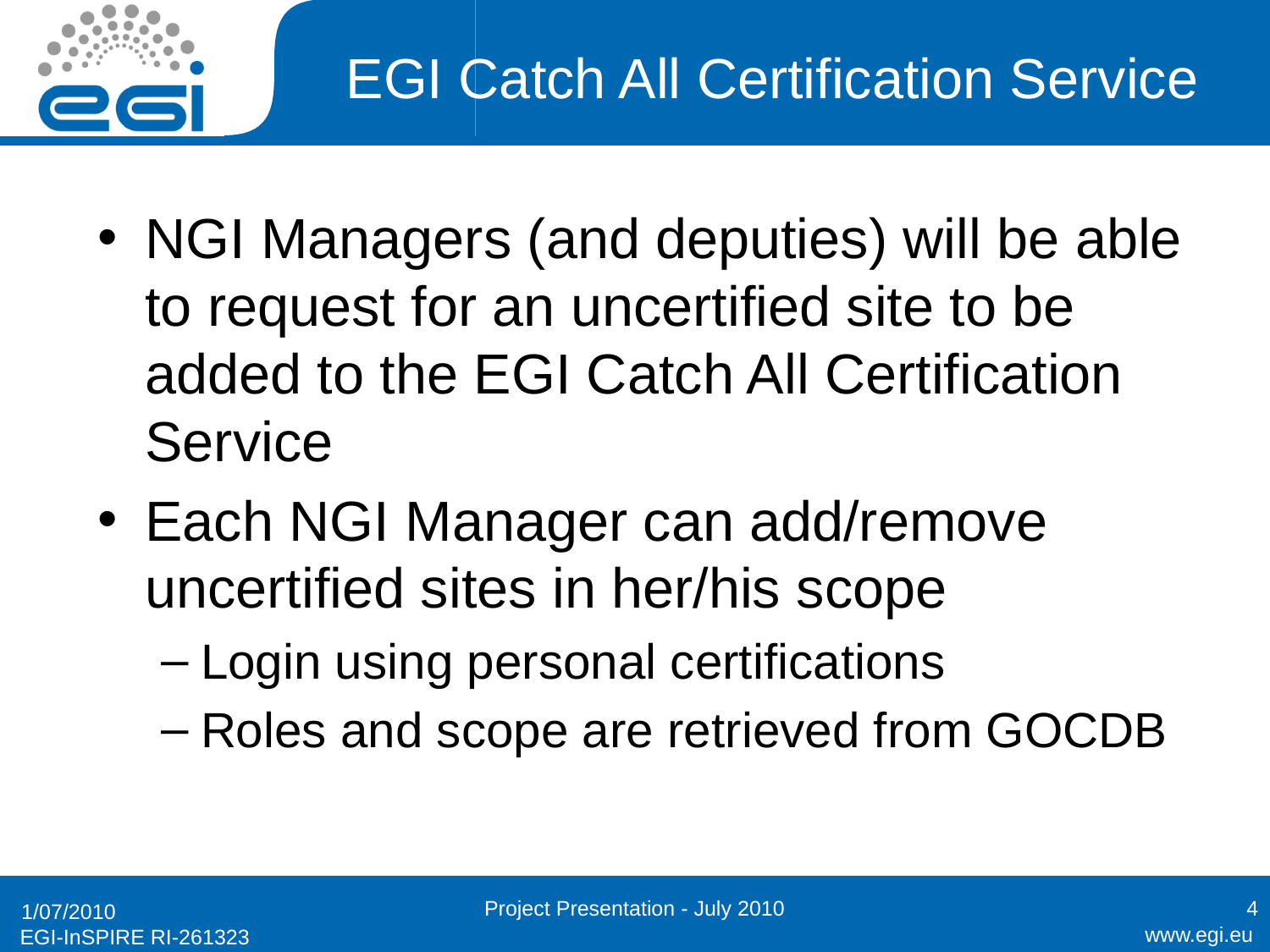

# EGI Catch All Certification Service
NGI Managers (and deputies) will be able to request for an uncertified site to be added to the EGI Catch All Certification Service
Each NGI Manager can add/remove uncertified sites in her/his scope
Login using personal certifications
Roles and scope are retrieved from GOCDB
Project Presentation - July 2010
4
1/07/2010